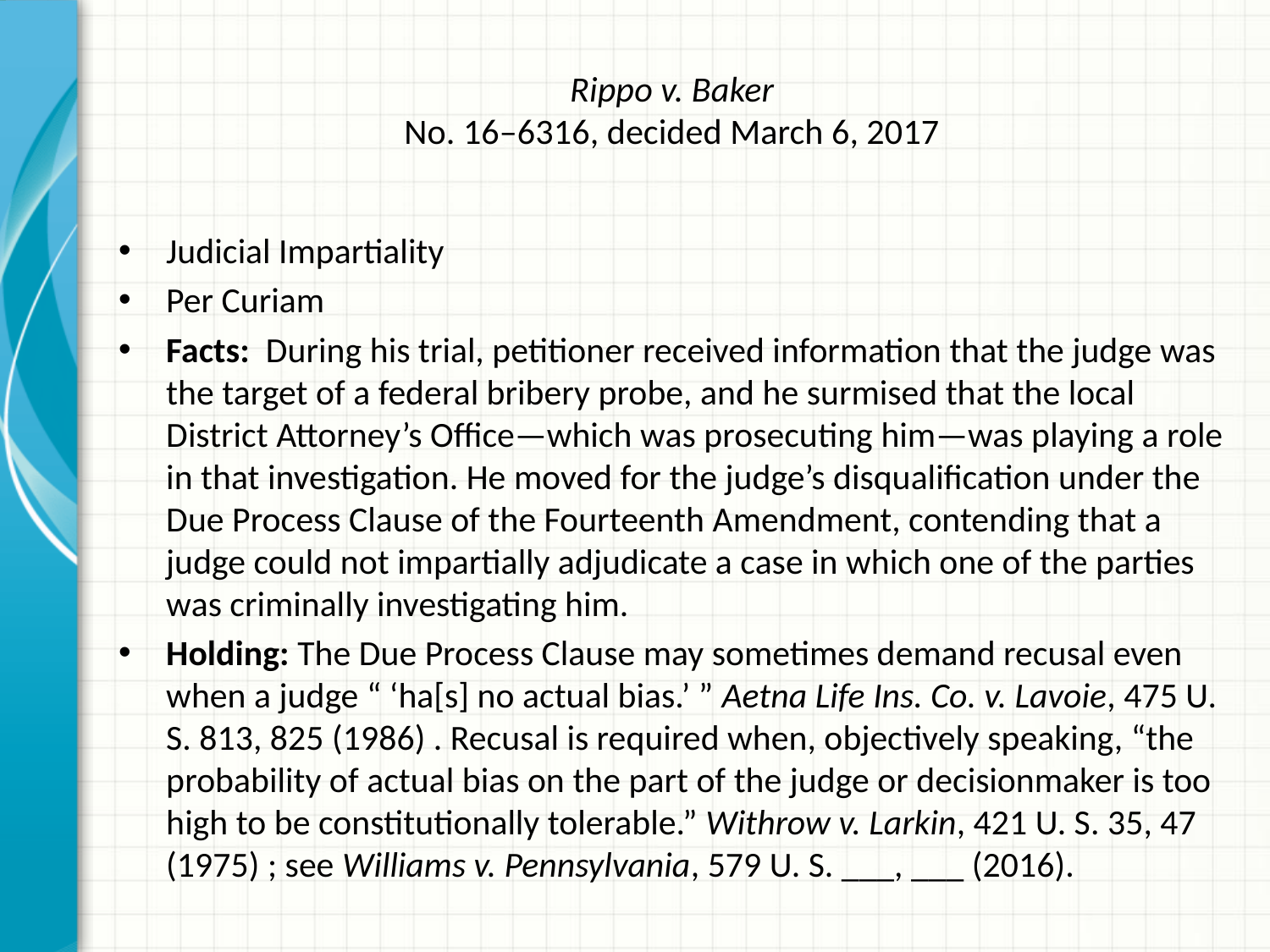

# Rippo v. Baker No. 16–6316, decided March 6, 2017
Judicial Impartiality
Per Curiam
Facts:  During his trial, petitioner received information that the judge was the target of a federal bribery probe, and he surmised that the local District Attorney’s Office—which was prosecuting him—was playing a role in that investigation. He moved for the judge’s disqualification under the Due Process Clause of the Fourteenth Amendment, contending that a judge could not impartially adjudicate a case in which one of the parties was criminally investigating him.
Holding: The Due Process Clause may sometimes demand recusal even when a judge “ ‘ha[s] no actual bias.’ ” Aetna Life Ins. Co. v. Lavoie, 475 U. S. 813, 825 (1986) . Recusal is required when, objectively speaking, “the probability of actual bias on the part of the judge or decisionmaker is too high to be constitutionally tolerable.” Withrow v. Larkin, 421 U. S. 35, 47 (1975) ; see Williams v. Pennsylvania, 579 U. S. ___, ___ (2016).